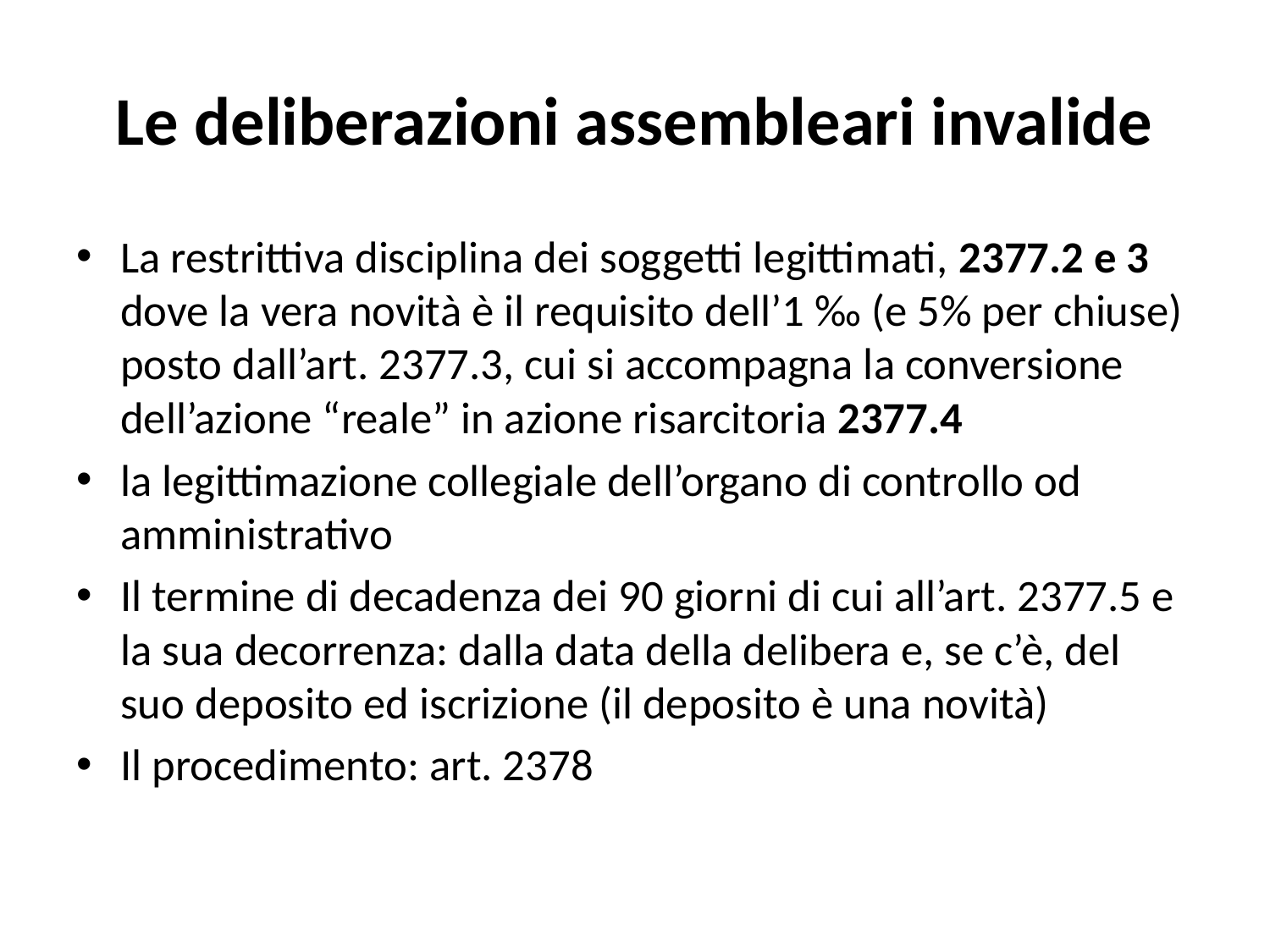

# Le deliberazioni assembleari invalide
La restrittiva disciplina dei soggetti legittimati, 2377.2 e 3 dove la vera novità è il requisito dell’1 ‰ (e 5% per chiuse) posto dall’art. 2377.3, cui si accompagna la conversione dell’azione “reale” in azione risarcitoria 2377.4
la legittimazione collegiale dell’organo di controllo od amministrativo
Il termine di decadenza dei 90 giorni di cui all’art. 2377.5 e la sua decorrenza: dalla data della delibera e, se c’è, del suo deposito ed iscrizione (il deposito è una novità)
Il procedimento: art. 2378